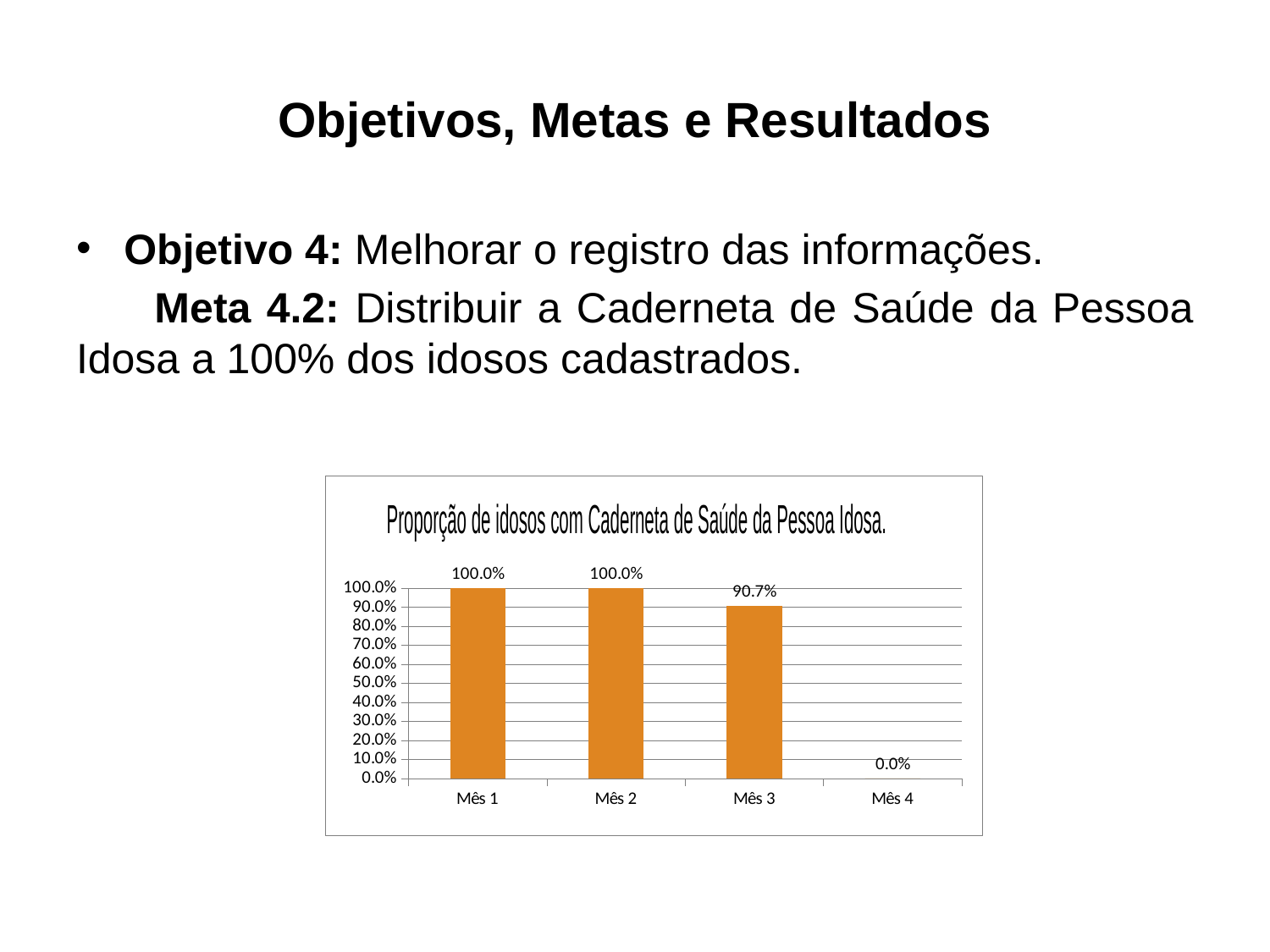

# Objetivos, Metas e Resultados

Objetivo 4: Melhorar o registro das informações.
     Meta 4.2: Distribuir a Caderneta de Saúde da Pessoa Idosa a 100% dos idosos cadastrados.

### Chart

| Category | Proporção de idosos com Caderneta de Saúde da Pessoa Idosa |
|---|---|
| Mês 1 | 1.0 |
| Mês 2 | 1.0 |
| Mês 3 | 0.907258064516129 |
| Mês 4 | 0.0 |